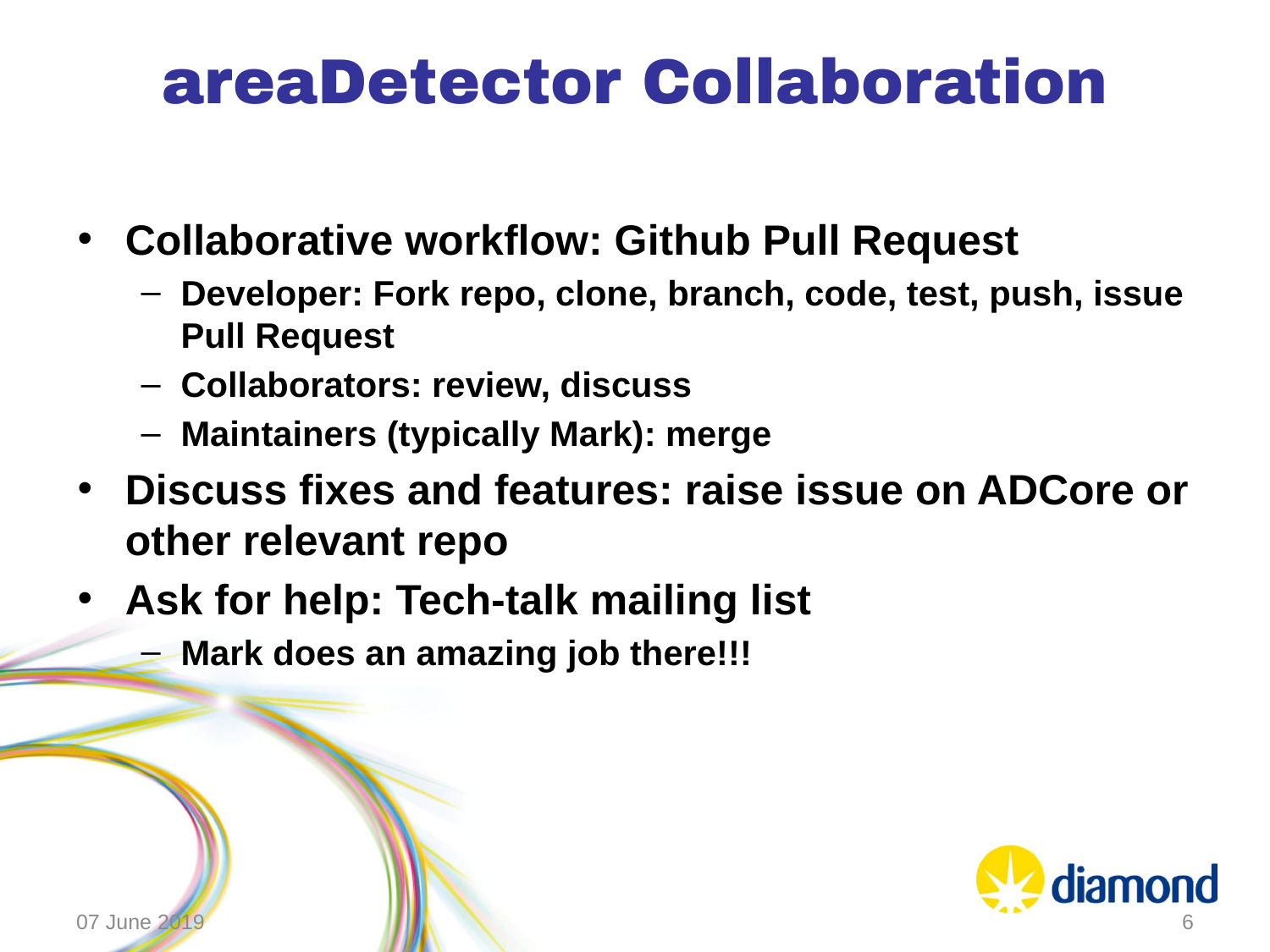

# areaDetector Collaboration
Collaborative workflow: Github Pull Request
Developer: Fork repo, clone, branch, code, test, push, issue Pull Request
Collaborators: review, discuss
Maintainers (typically Mark): merge
Discuss fixes and features: raise issue on ADCore or other relevant repo
Ask for help: Tech-talk mailing list
Mark does an amazing job there!!!
07 June 2019
6